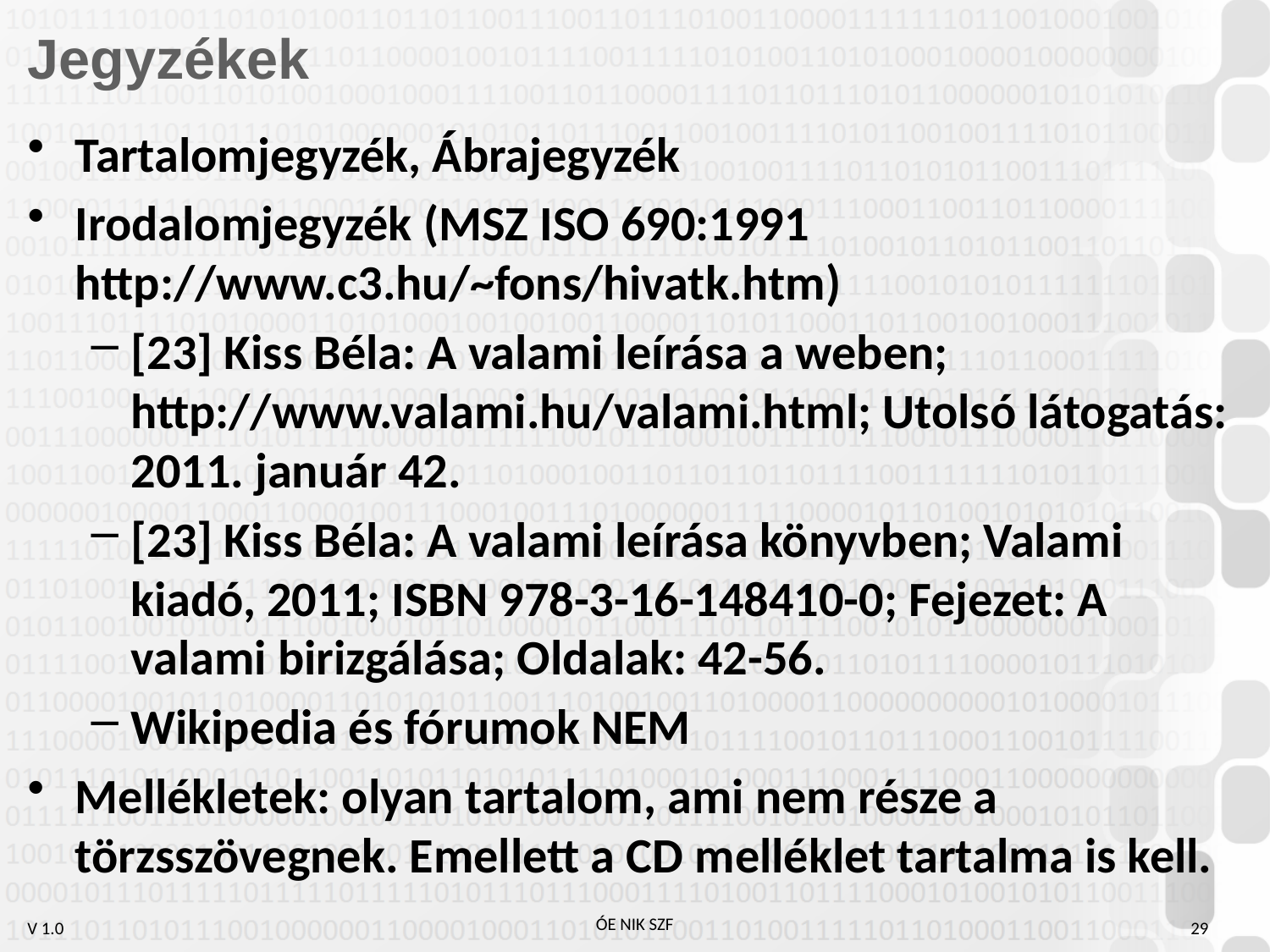

# Jegyzékek
Tartalomjegyzék, Ábrajegyzék
Irodalomjegyzék (MSZ ISO 690:1991 http://www.c3.hu/~fons/hivatk.htm)
[23] Kiss Béla: A valami leírása a weben; http://www.valami.hu/valami.html; Utolsó látogatás: 2011. január 42.
[23] Kiss Béla: A valami leírása könyvben; Valami kiadó, 2011; ISBN 978-3-16-148410-0; Fejezet: A valami birizgálása; Oldalak: 42-56.
Wikipedia és fórumok NEM
Mellékletek: olyan tartalom, ami nem része a törzsszövegnek. Emellett a CD melléklet tartalma is kell.

29
ÓE NIK SZF